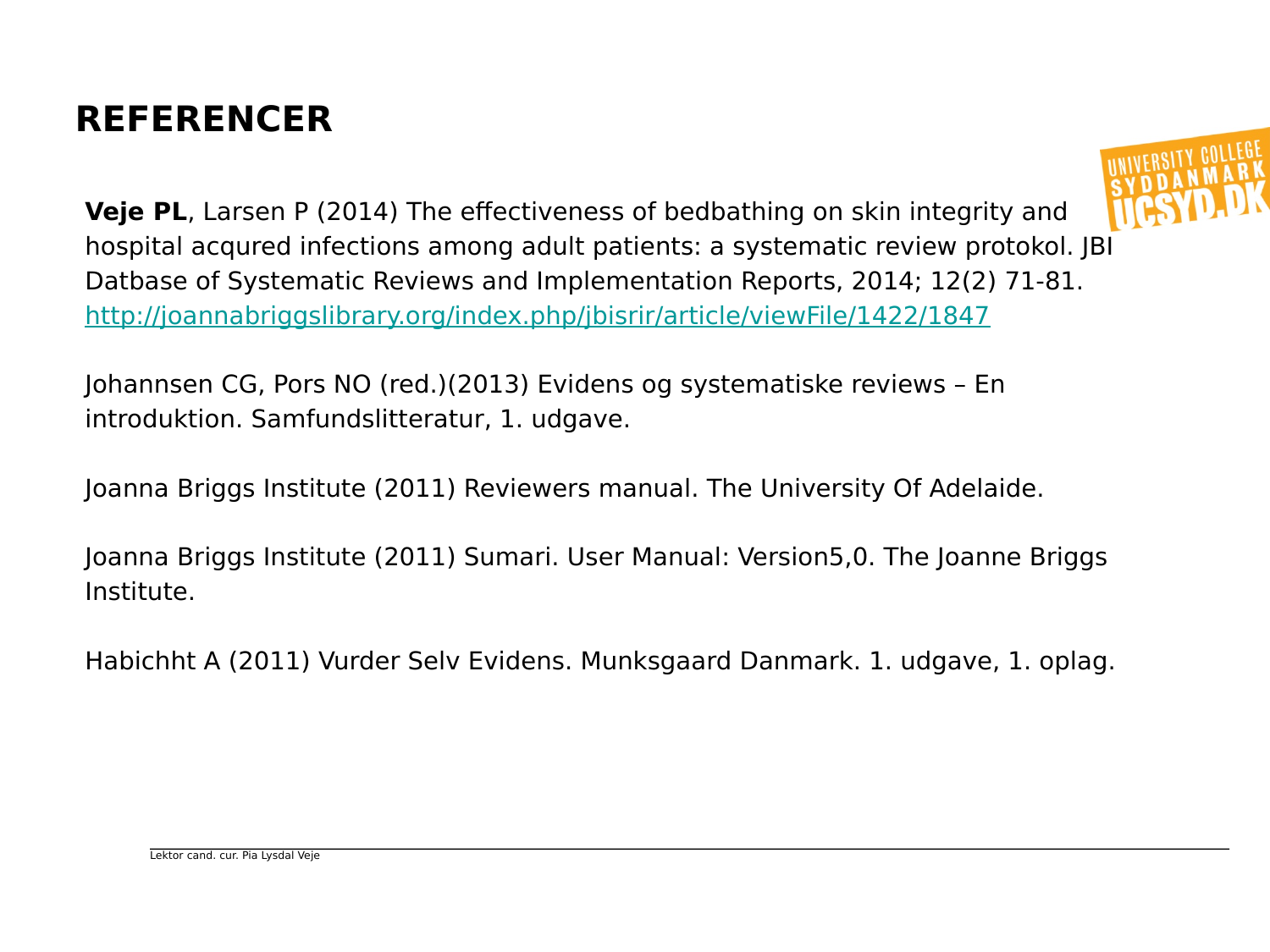

# Referencer
Veje PL, Larsen P (2014) The effectiveness of bedbathing on skin integrity and
hospital acqured infections among adult patients: a systematic review protokol. JBI
Datbase of Systematic Reviews and Implementation Reports, 2014; 12(2) 71-81.
http://joannabriggslibrary.org/index.php/jbisrir/article/viewFile/1422/1847

Johannsen CG, Pors NO (red.)(2013) Evidens og systematiske reviews – En
introduktion. Samfundslitteratur, 1. udgave.

Joanna Briggs Institute (2011) Reviewers manual. The University Of Adelaide.

Joanna Briggs Institute (2011) Sumari. User Manual: Version5,0. The Joanne Briggs
Institute.

Habichht A (2011) Vurder Selv Evidens. Munksgaard Danmark. 1. udgave, 1. oplag.

Lektor cand. cur. Pia Lysdal Veje